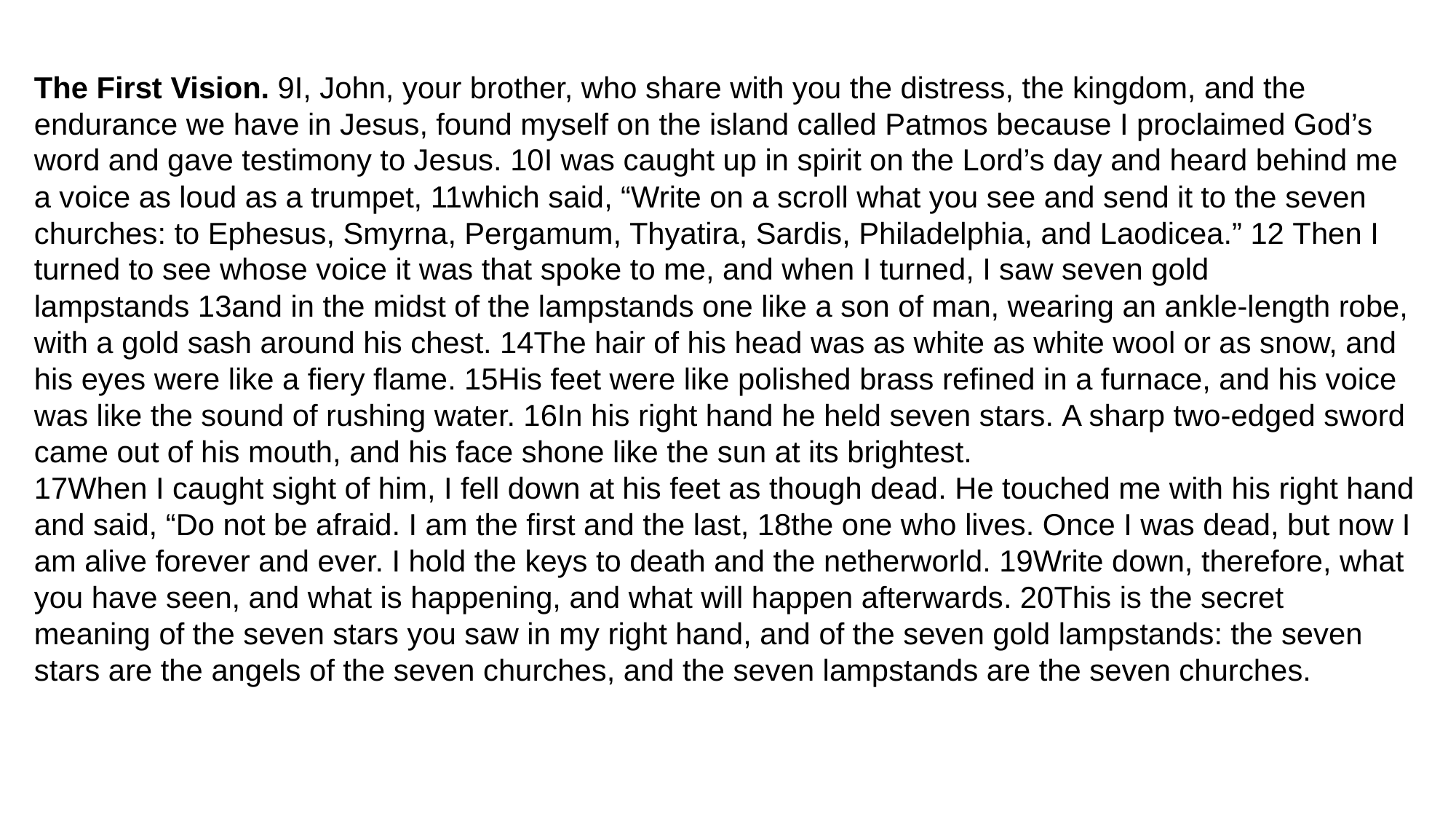

The First Vision. 9I, John, your brother, who share with you the distress, the kingdom, and the endurance we have in Jesus, found myself on the island called Patmos because I proclaimed God’s word and gave testimony to Jesus. 10I was caught up in spirit on the Lord’s day and heard behind me a voice as loud as a trumpet, 11which said, “Write on a scroll what you see and send it to the seven churches: to Ephesus, Smyrna, Pergamum, Thyatira, Sardis, Philadelphia, and Laodicea.” 12 Then I turned to see whose voice it was that spoke to me, and when I turned, I saw seven gold lampstands 13and in the midst of the lampstands one like a son of man, wearing an ankle-length robe, with a gold sash around his chest. 14The hair of his head was as white as white wool or as snow, and his eyes were like a fiery flame. 15His feet were like polished brass refined in a furnace, and his voice was like the sound of rushing water. 16In his right hand he held seven stars. A sharp two-edged sword came out of his mouth, and his face shone like the sun at its brightest.
17When I caught sight of him, I fell down at his feet as though dead. He touched me with his right hand and said, “Do not be afraid. I am the first and the last, 18the one who lives. Once I was dead, but now I am alive forever and ever. I hold the keys to death and the netherworld. 19Write down, therefore, what you have seen, and what is happening, and what will happen afterwards. 20This is the secret meaning of the seven stars you saw in my right hand, and of the seven gold lampstands: the seven stars are the angels of the seven churches, and the seven lampstands are the seven churches.